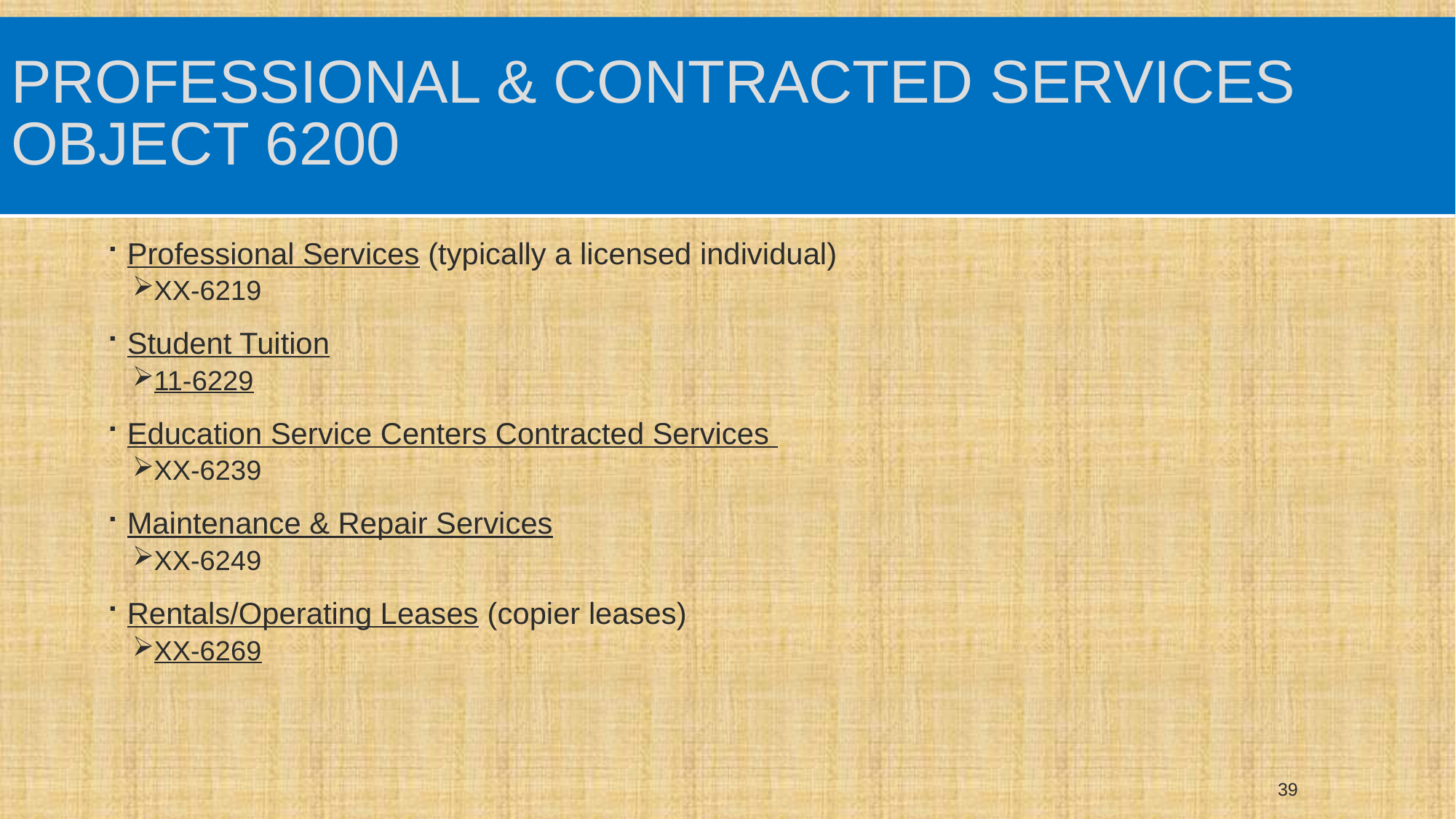

# Professional & Contracted Services Object 6200
Professional Services (typically a licensed individual)
XX-6219
Student Tuition
11-6229
Education Service Centers Contracted Services
XX-6239
Maintenance & Repair Services
XX-6249
Rentals/Operating Leases (copier leases)
XX-6269

39